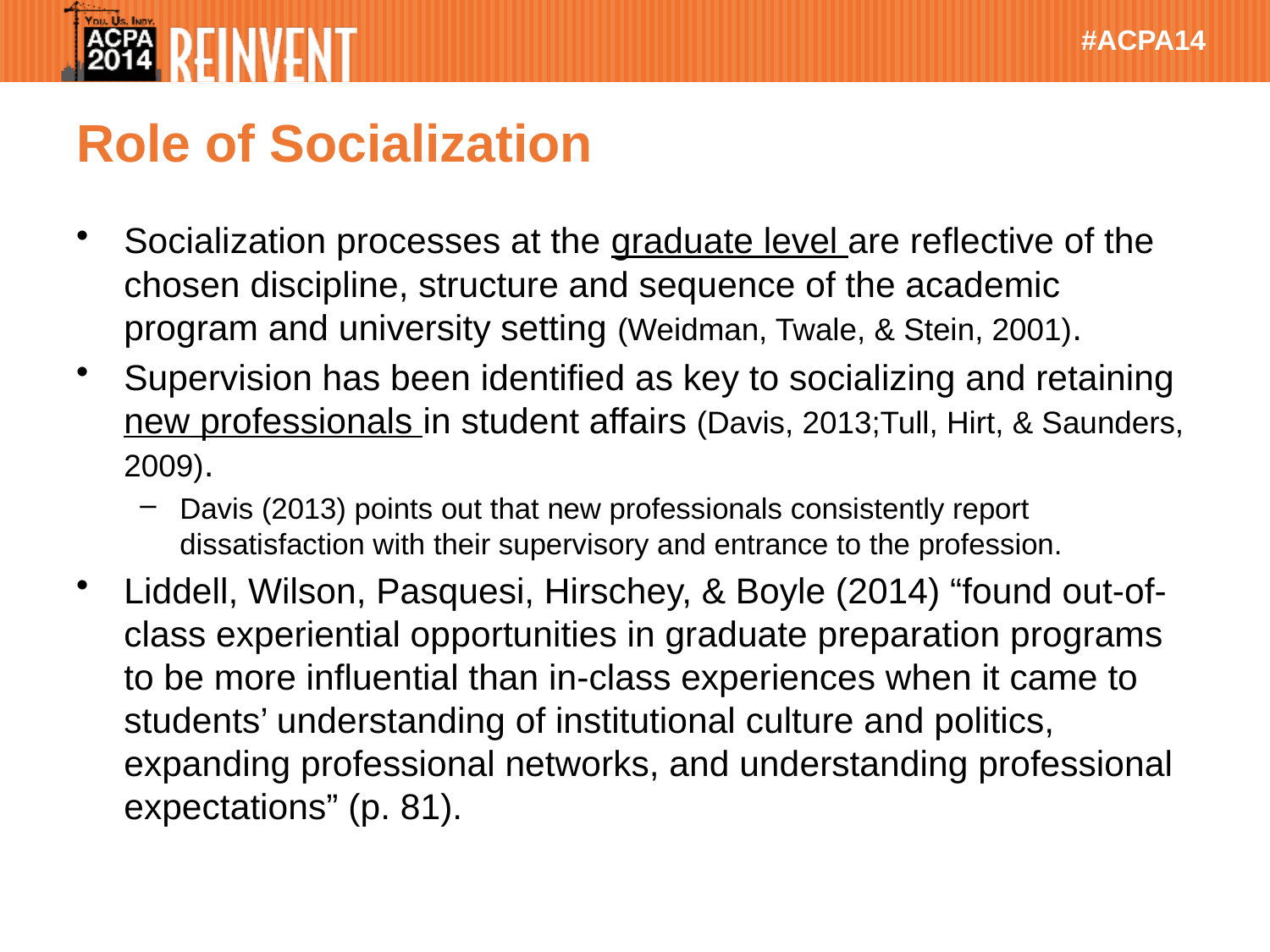

# Role of Socialization
Socialization processes at the graduate level are reflective of the chosen discipline, structure and sequence of the academic program and university setting (Weidman, Twale, & Stein, 2001).
Supervision has been identified as key to socializing and retaining new professionals in student affairs (Davis, 2013;Tull, Hirt, & Saunders, 2009).
Davis (2013) points out that new professionals consistently report dissatisfaction with their supervisory and entrance to the profession.
Liddell, Wilson, Pasquesi, Hirschey, & Boyle (2014) “found out-of-class experiential opportunities in graduate preparation programs to be more influential than in-class experiences when it came to students’ understanding of institutional culture and politics, expanding professional networks, and understanding professional expectations” (p. 81).